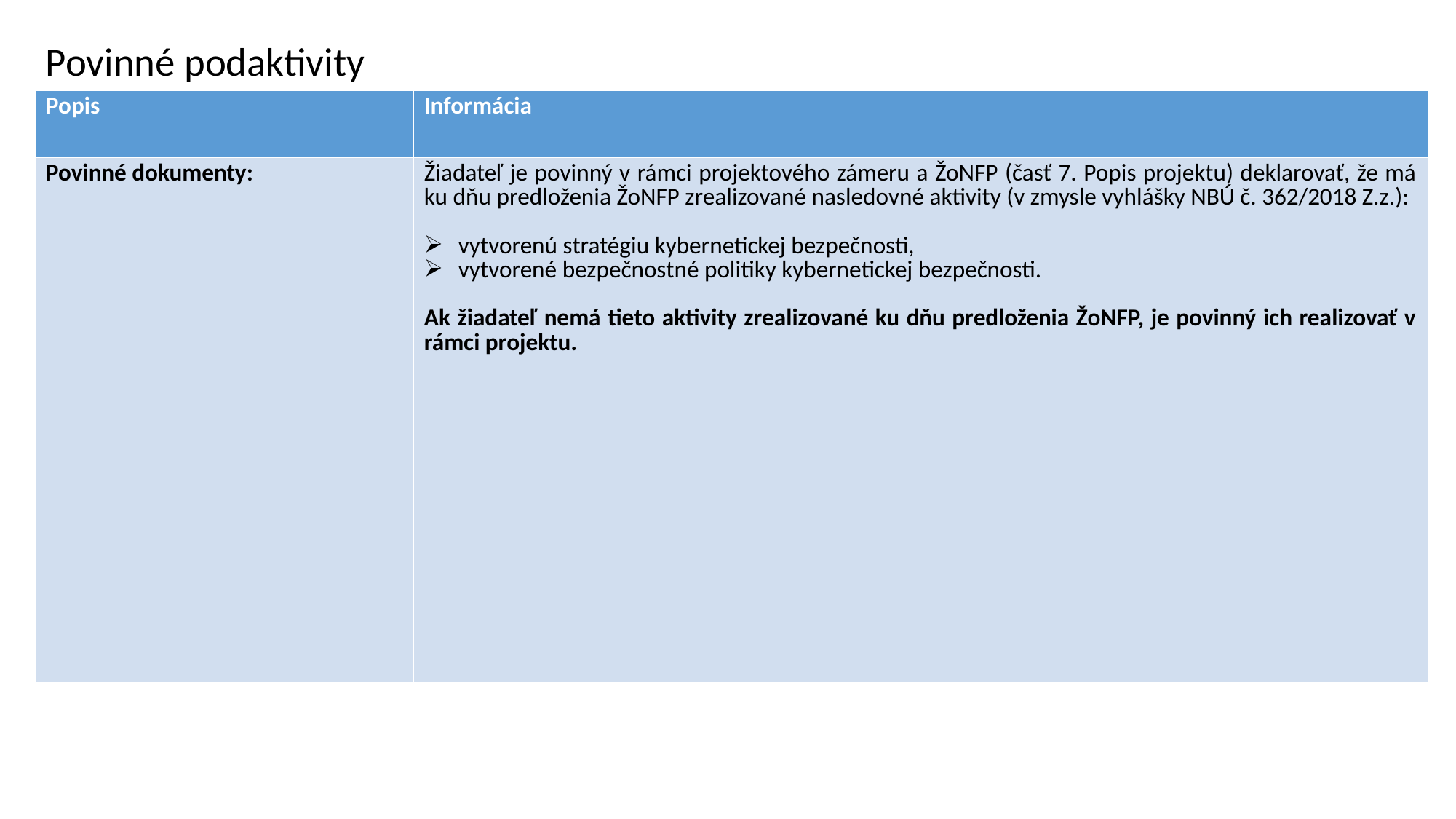

# Povinné podaktivity
| Popis | Informácia |
| --- | --- |
| Povinné dokumenty: | Žiadateľ je povinný v rámci projektového zámeru a ŽoNFP (časť 7. Popis projektu) deklarovať, že má ku dňu predloženia ŽoNFP zrealizované nasledovné aktivity (v zmysle vyhlášky NBÚ č. 362/2018 Z.z.): vytvorenú stratégiu kybernetickej bezpečnosti, vytvorené bezpečnostné politiky kybernetickej bezpečnosti. Ak žiadateľ nemá tieto aktivity zrealizované ku dňu predloženia ŽoNFP, je povinný ich realizovať v rámci projektu. |